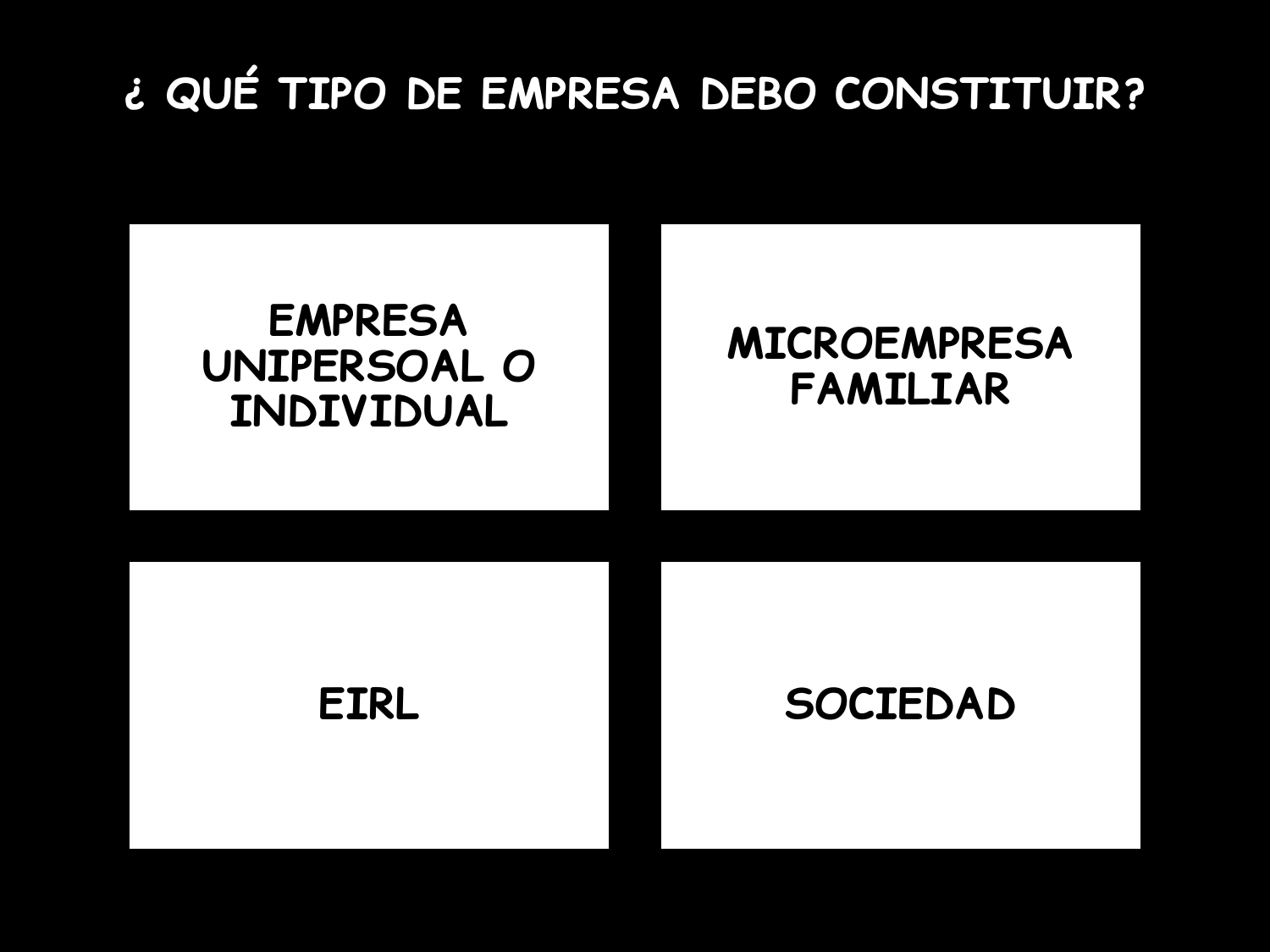

# ¿ QUÉ TIPO DE EMPRESA DEBO CONSTITUIR?
EMPRESA UNIPERSOAL O INDIVIDUAL
MICROEMPRESA FAMILIAR
EIRL
SOCIEDAD